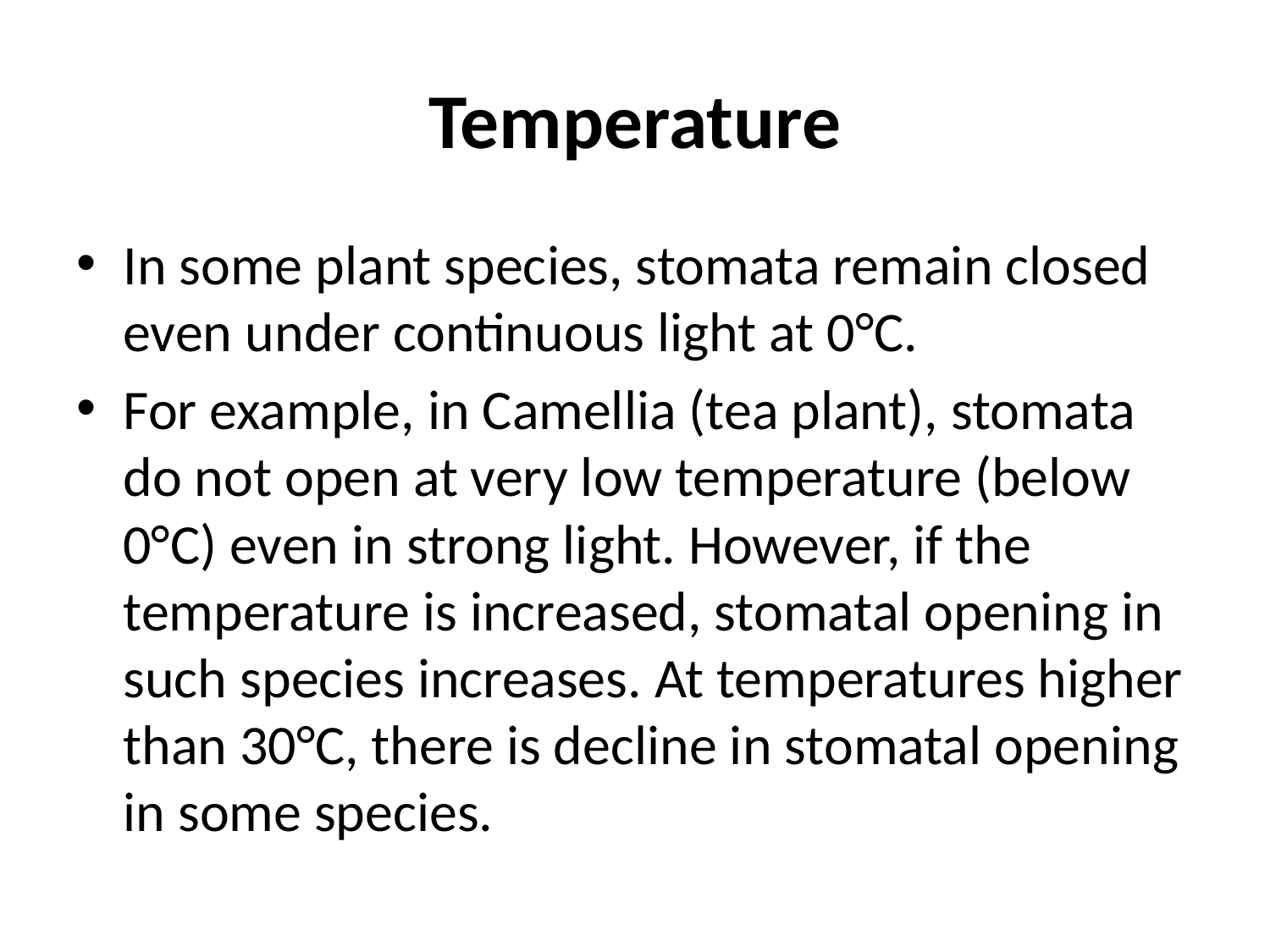

# Temperature
In some plant species, stomata remain closed even under continuous light at 0°C.
For example, in Camellia (tea plant), stomata do not open at very low temperature (below 0°C) even in strong light. However, if the temperature is increased, stomatal opening in such species increases. At temperatures higher than 30°C, there is decline in stomatal opening in some species.